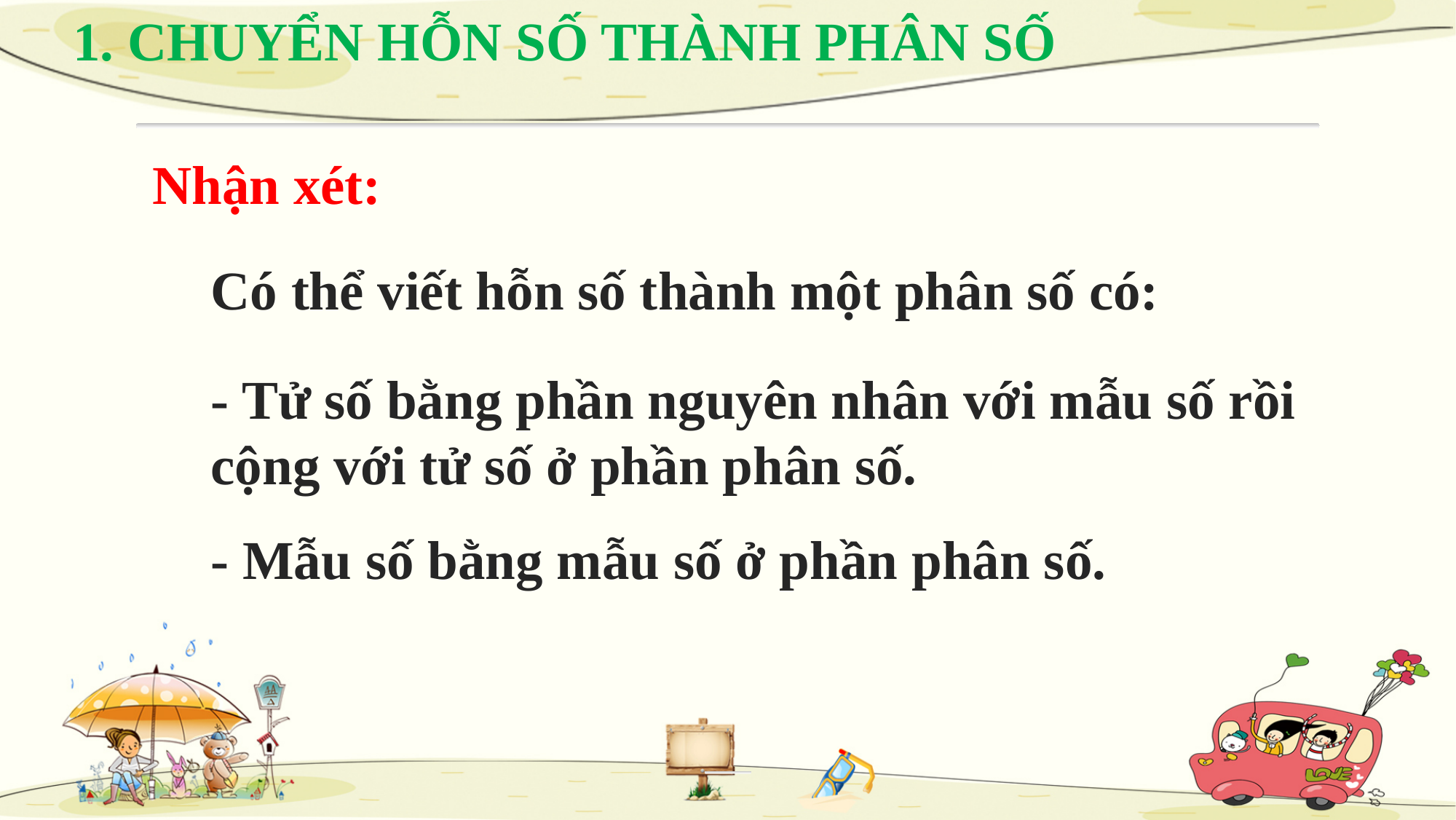

1. CHUYỂN HỖN SỐ THÀNH PHÂN SỐ
Nhận xét:
Có thể viết hỗn số thành một phân số có:
- Tử số bằng phần nguyên nhân với mẫu số rồi cộng với tử số ở phần phân số.
- Mẫu số bằng mẫu số ở phần phân số.